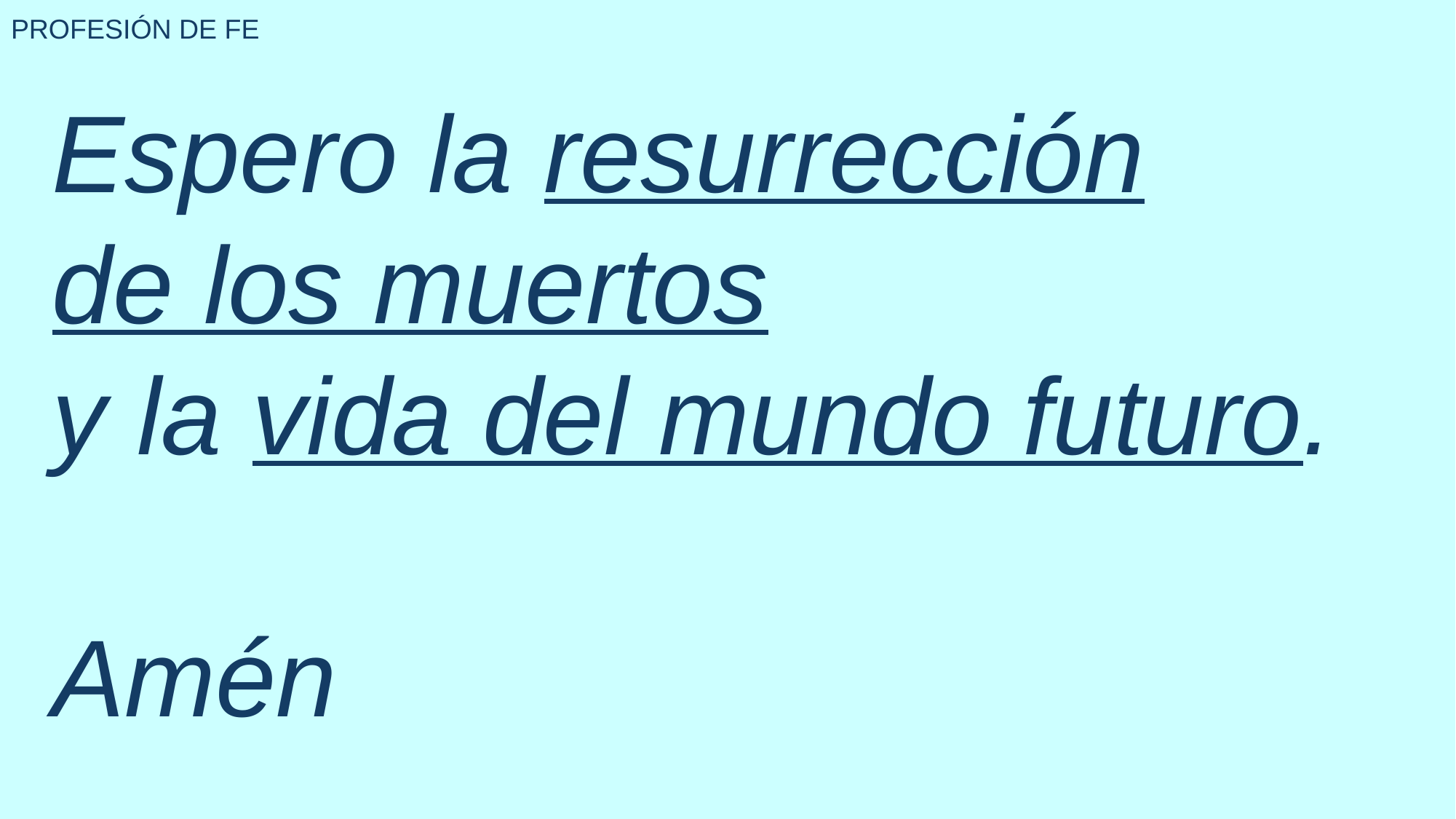

PROFESIÓN DE FE
Espero la resurrección
de los muertos
y la vida del mundo futuro.

Amén